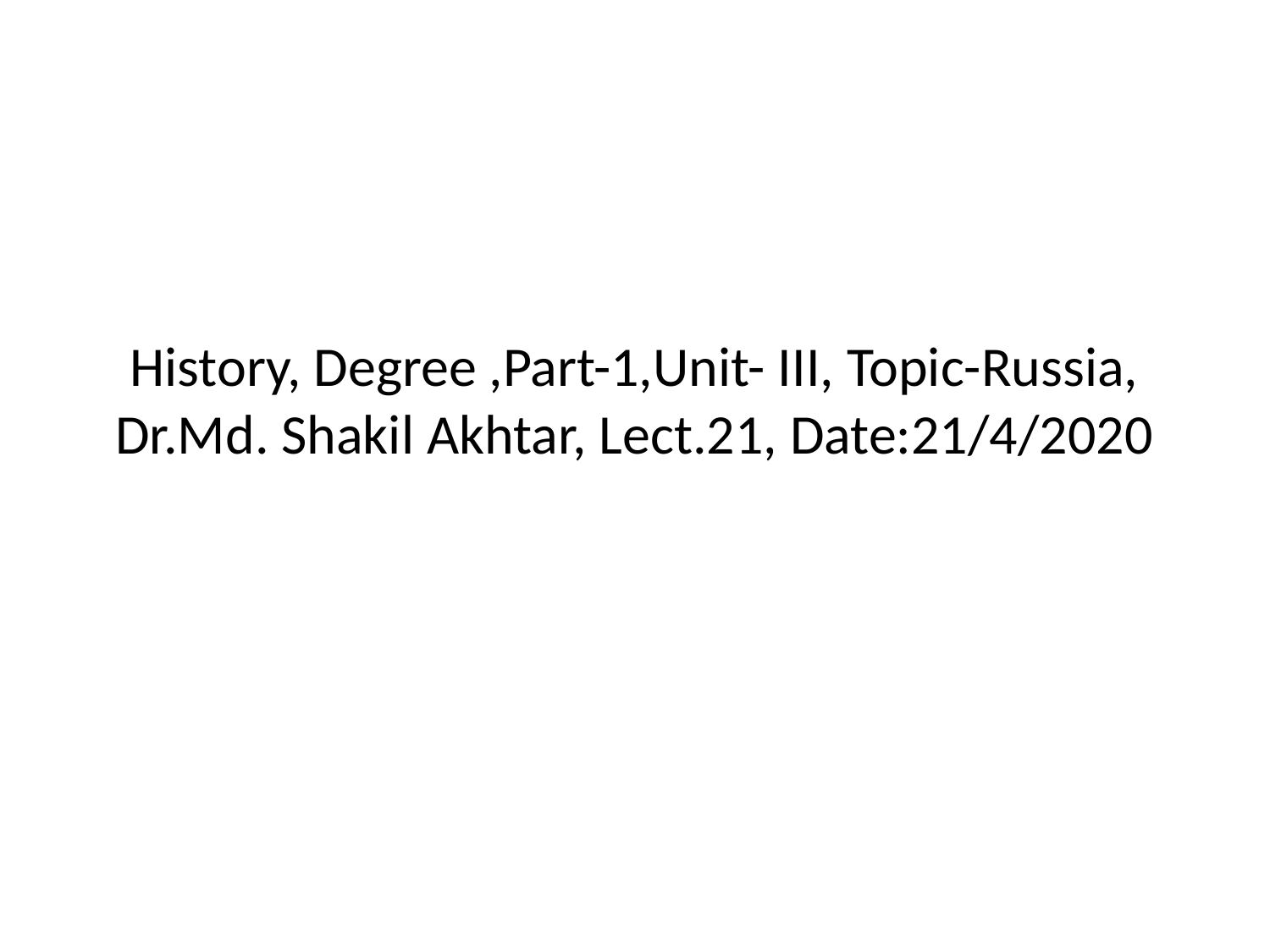

# History, Degree ,Part-1,Unit- III, Topic-Russia, Dr.Md. Shakil Akhtar, Lect.21, Date:21/4/2020